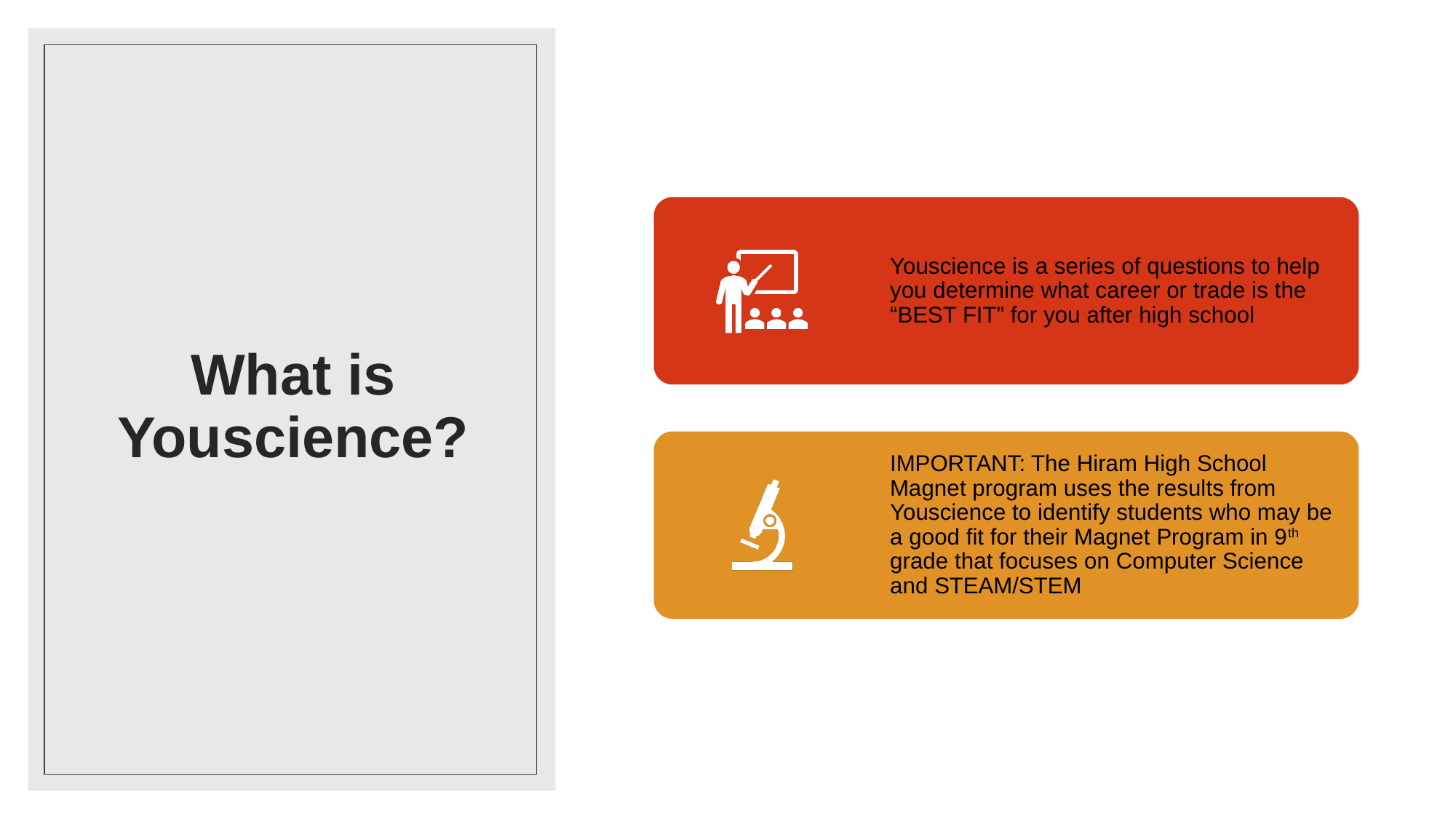

# What is Youscience?
Youscience is a series of questions to help you determine what career or trade is the “BEST FIT” for you after high school
IMPORTANT: The Hiram High School Magnet program uses the results from Youscience to identify students who may be a good fit for their Magnet Program in 9th grade that focuses on Computer Science and STEAM/STEM